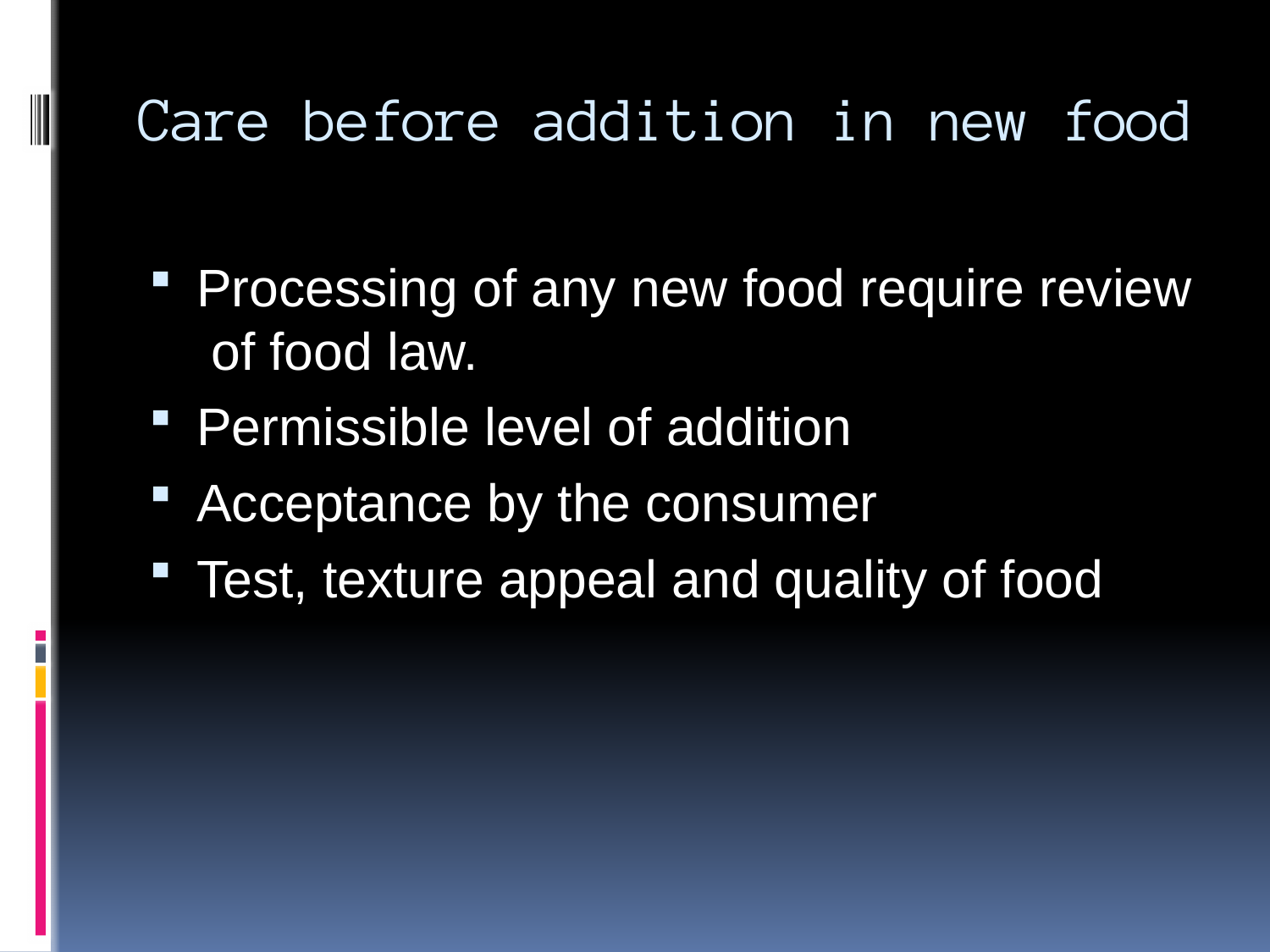

# Care before addition in new food
Processing of any new food require review  of food law.
Permissible level of addition
Acceptance by the consumer
Test, texture appeal and quality of food